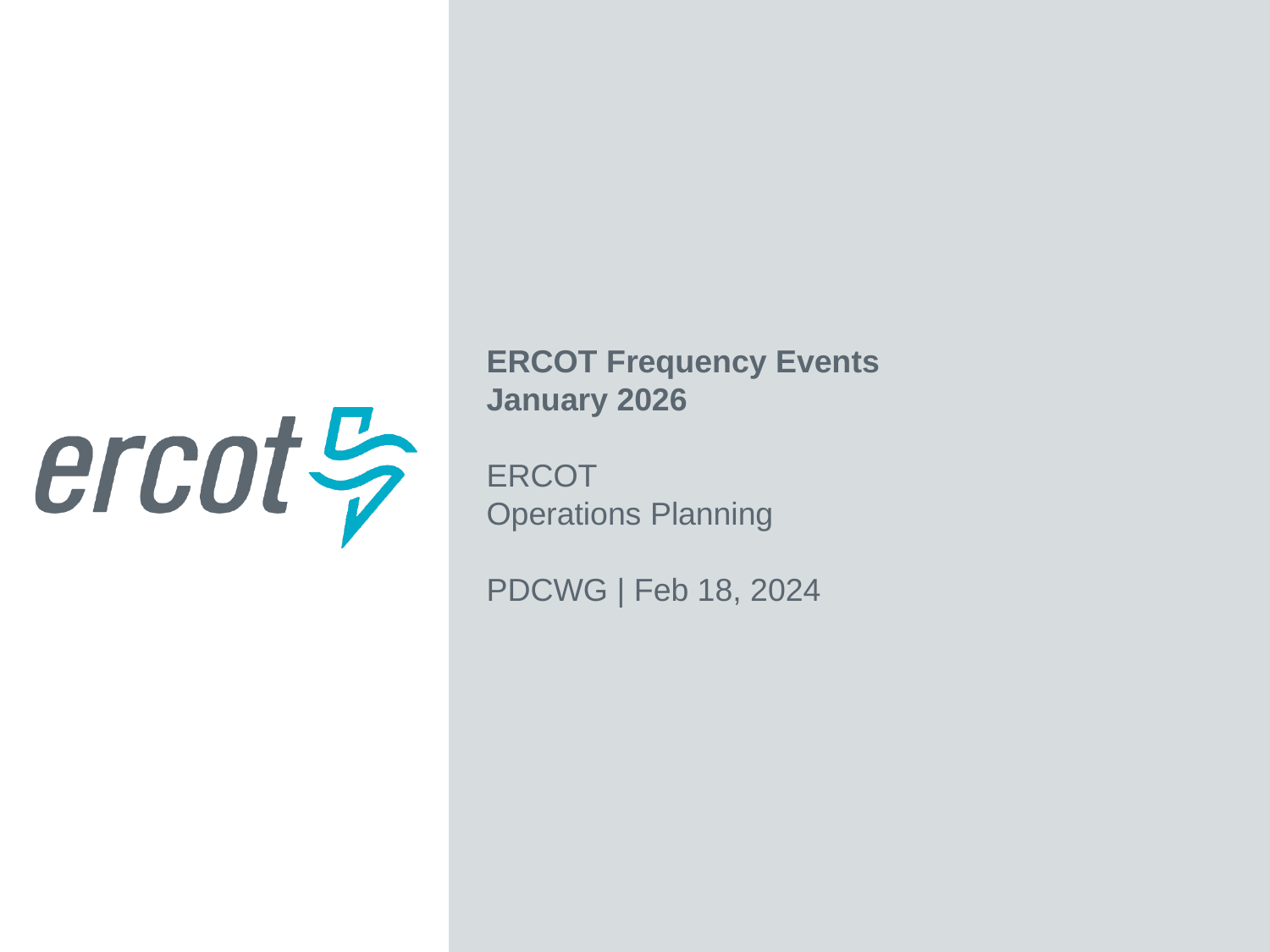

ERCOT Frequency Events
January 2026

ERCOT
Operations Planning

PDCWG | Feb 18, 2024